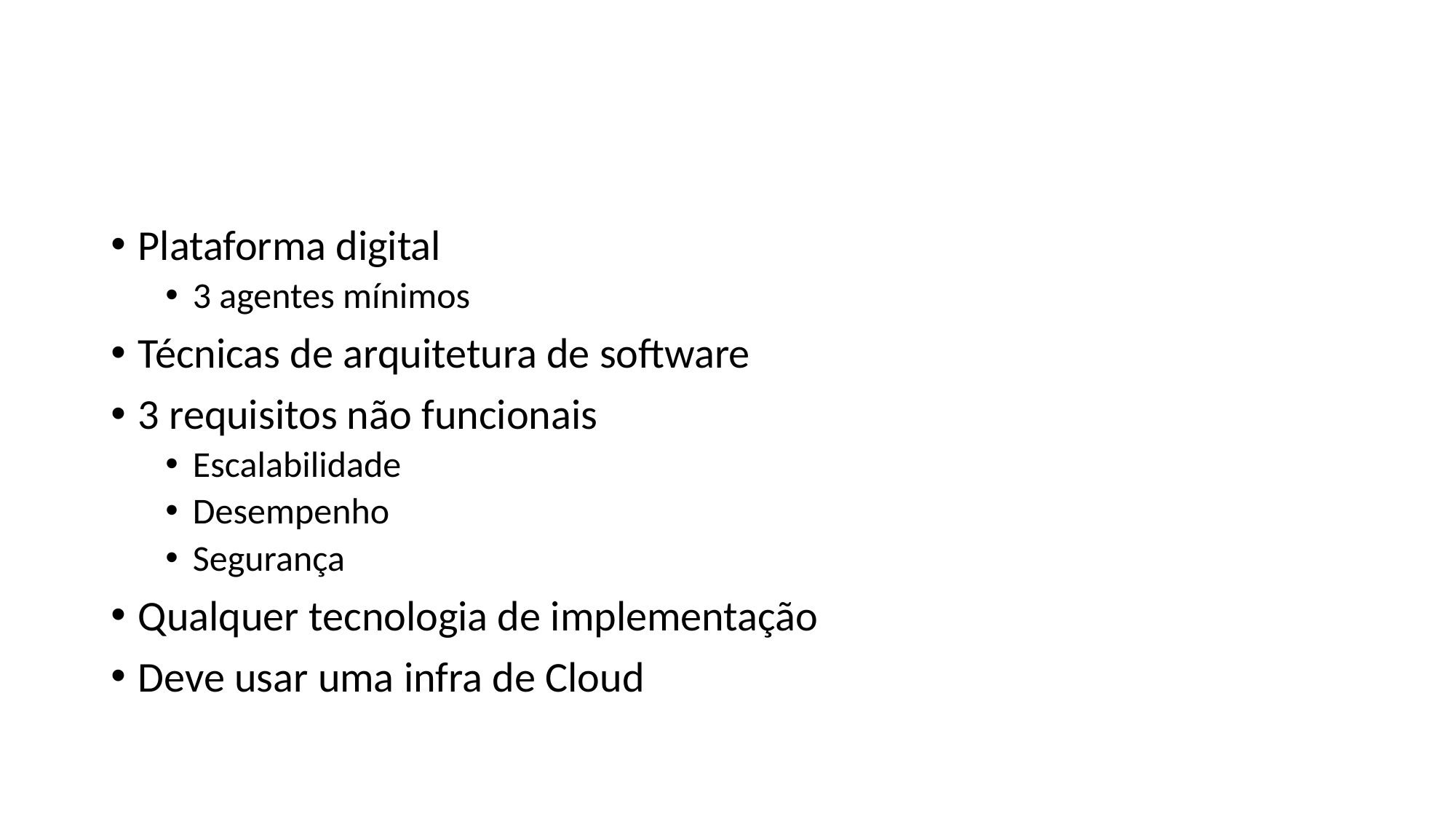

#
Plataforma digital
3 agentes mínimos
Técnicas de arquitetura de software
3 requisitos não funcionais
Escalabilidade
Desempenho
Segurança
Qualquer tecnologia de implementação
Deve usar uma infra de Cloud